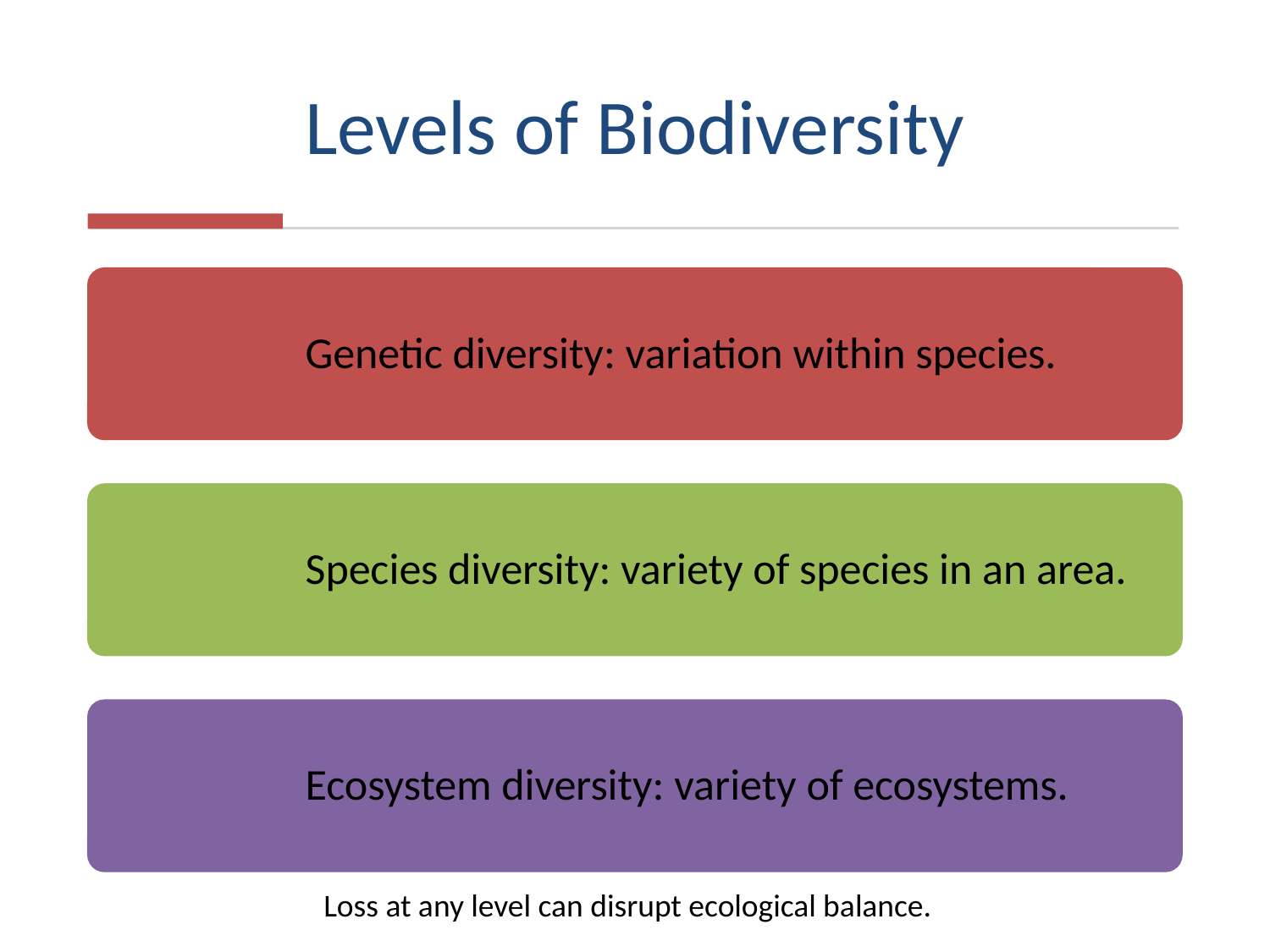

# Levels of Biodiversity

Genetic diversity: variation within species.
Species diversity: variety of species in an area.
Ecosystem diversity: variety of ecosystems.
Loss at any level can disrupt ecological balance.